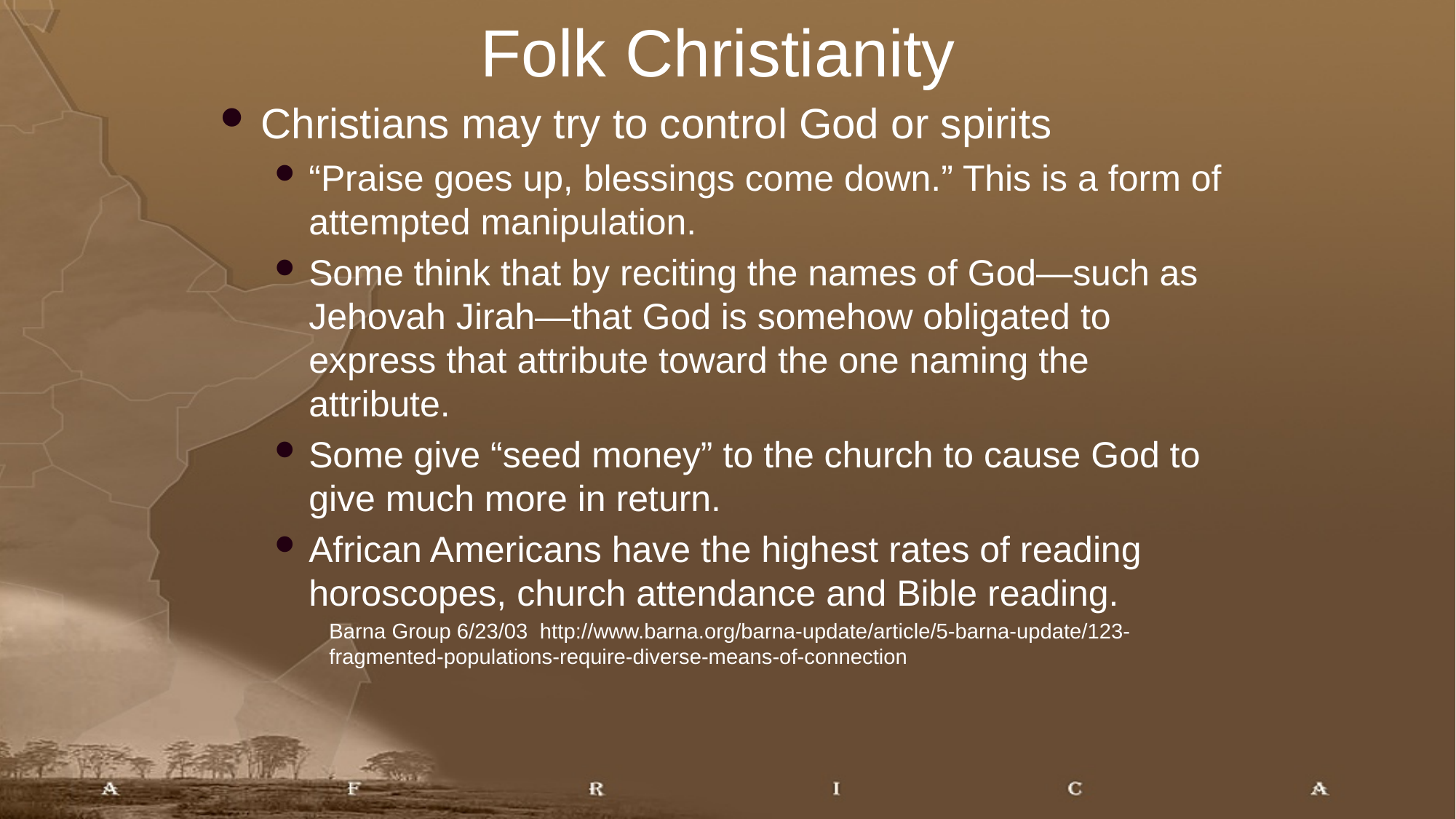

# Folk Christianity
Christians may try to control God or spirits
“Praise goes up, blessings come down.” This is a form of attempted manipulation.
Some think that by reciting the names of God—such as Jehovah Jirah—that God is somehow obligated to express that attribute toward the one naming the attribute.
Some give “seed money” to the church to cause God to give much more in return.
African Americans have the highest rates of reading horoscopes, church attendance and Bible reading.
Barna Group 6/23/03  http://www.barna.org/barna-update/article/5-barna-update/123-fragmented-populations-require-diverse-means-of-connection